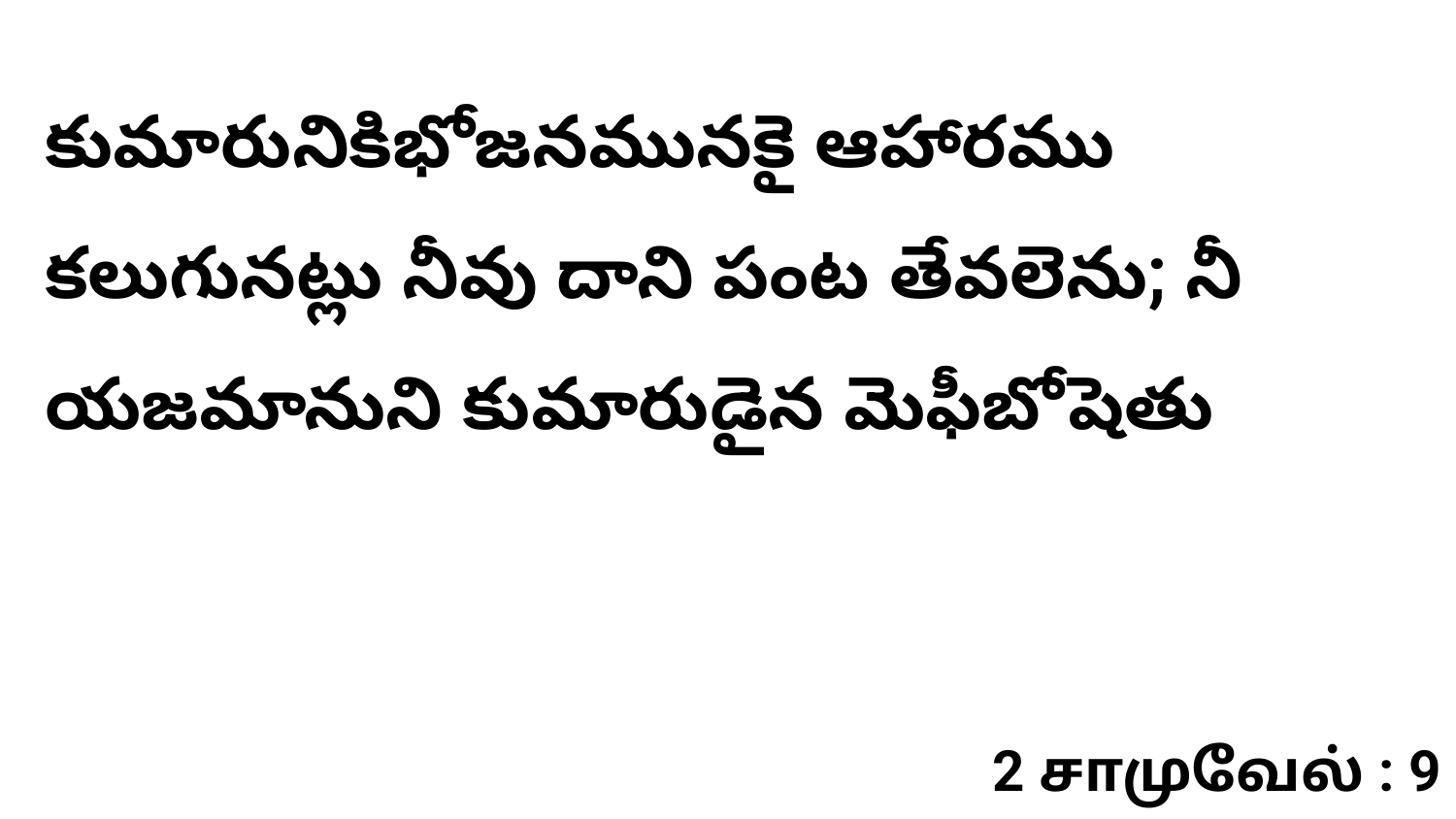

కుమారునికిభోజనమునకై ఆహారము కలుగునట్లు నీవు దాని పంట తేవలెను; నీ యజమానుని కుమారుడైన మెఫీబోషెతు
2 சாமுவேல் : 9